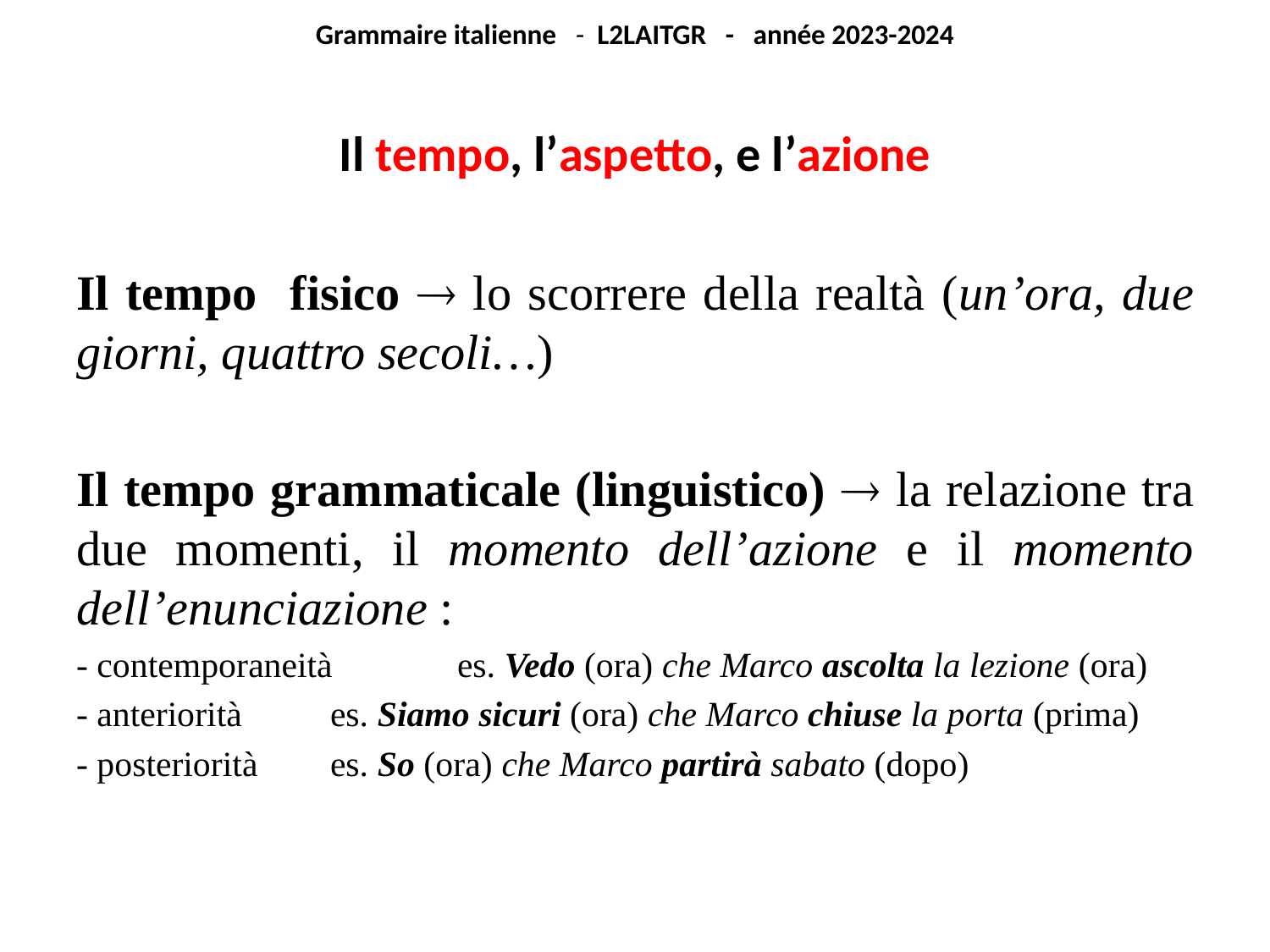

# Grammaire italienne   -  L2LAITGR   -   année 2023-2024
Il tempo, l’aspetto, e l’azione

Il tempo  fisico → lo scorrere della realtà (un’ora, due giorni, quattro secoli…)

Il tempo grammaticale (linguistico) → la relazione tra due momenti, il momento dell’azione e il momento dell’enunciazione :
- contemporaneità	es. Vedo (ora) che Marco ascolta la lezione (ora)
- anteriorità	es. Siamo sicuri (ora) che Marco chiuse la porta (prima)
- posteriorità	es. So (ora) che Marco partirà sabato (dopo)